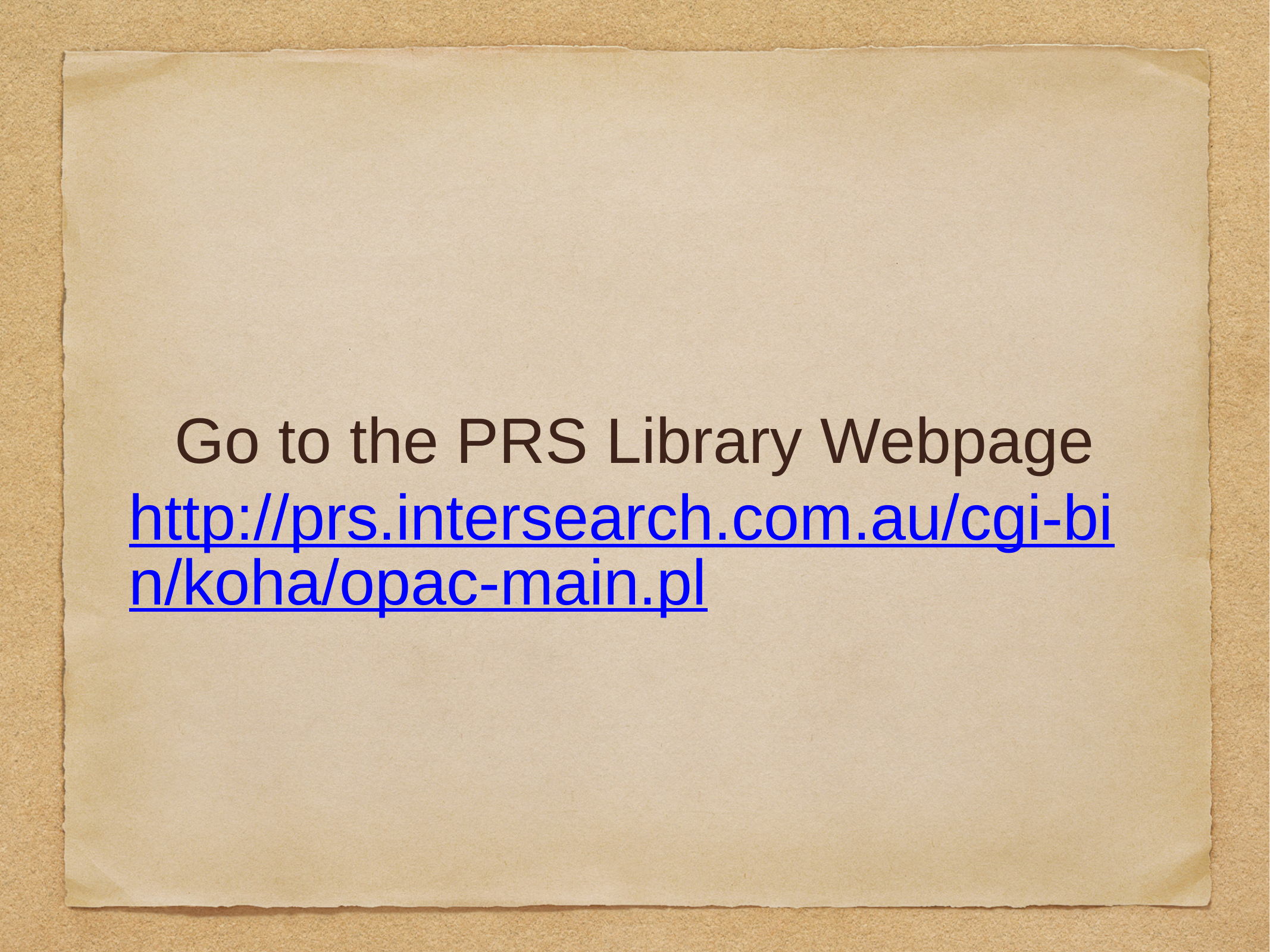

# Go to the PRS Library Webpage
http://prs.intersearch.com.au/cgi-bin/koha/opac-main.pl